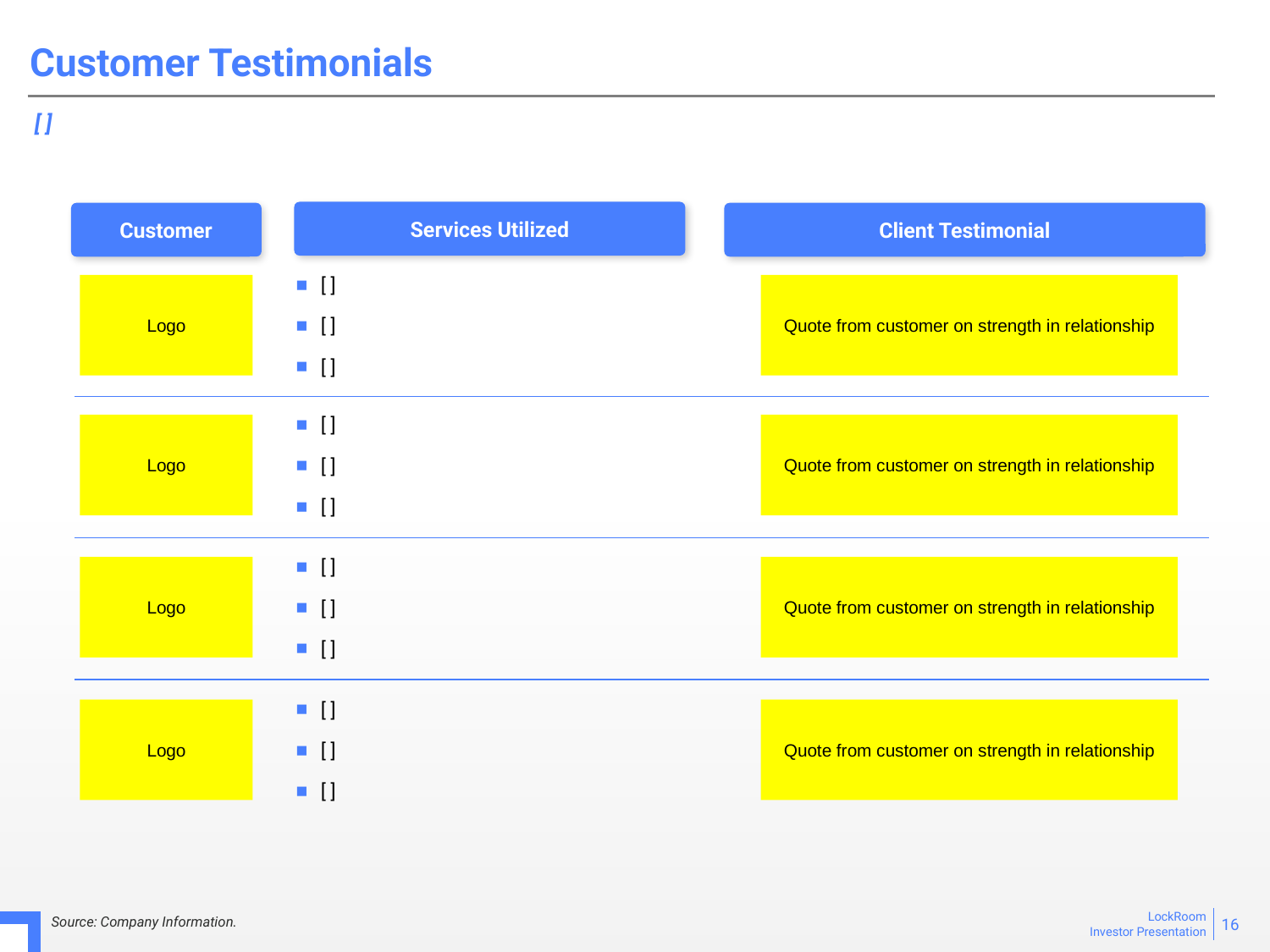

# Customer Testimonials
[ ]
Services Utilized
Customer
Client Testimonial
[ ]
[ ]
[ ]
Logo
Quote from customer on strength in relationship
[ ]
[ ]
[ ]
Logo
Quote from customer on strength in relationship
[ ]
[ ]
[ ]
Logo
Quote from customer on strength in relationship
[ ]
[ ]
[ ]
Logo
Quote from customer on strength in relationship
16
Source: Company Information.